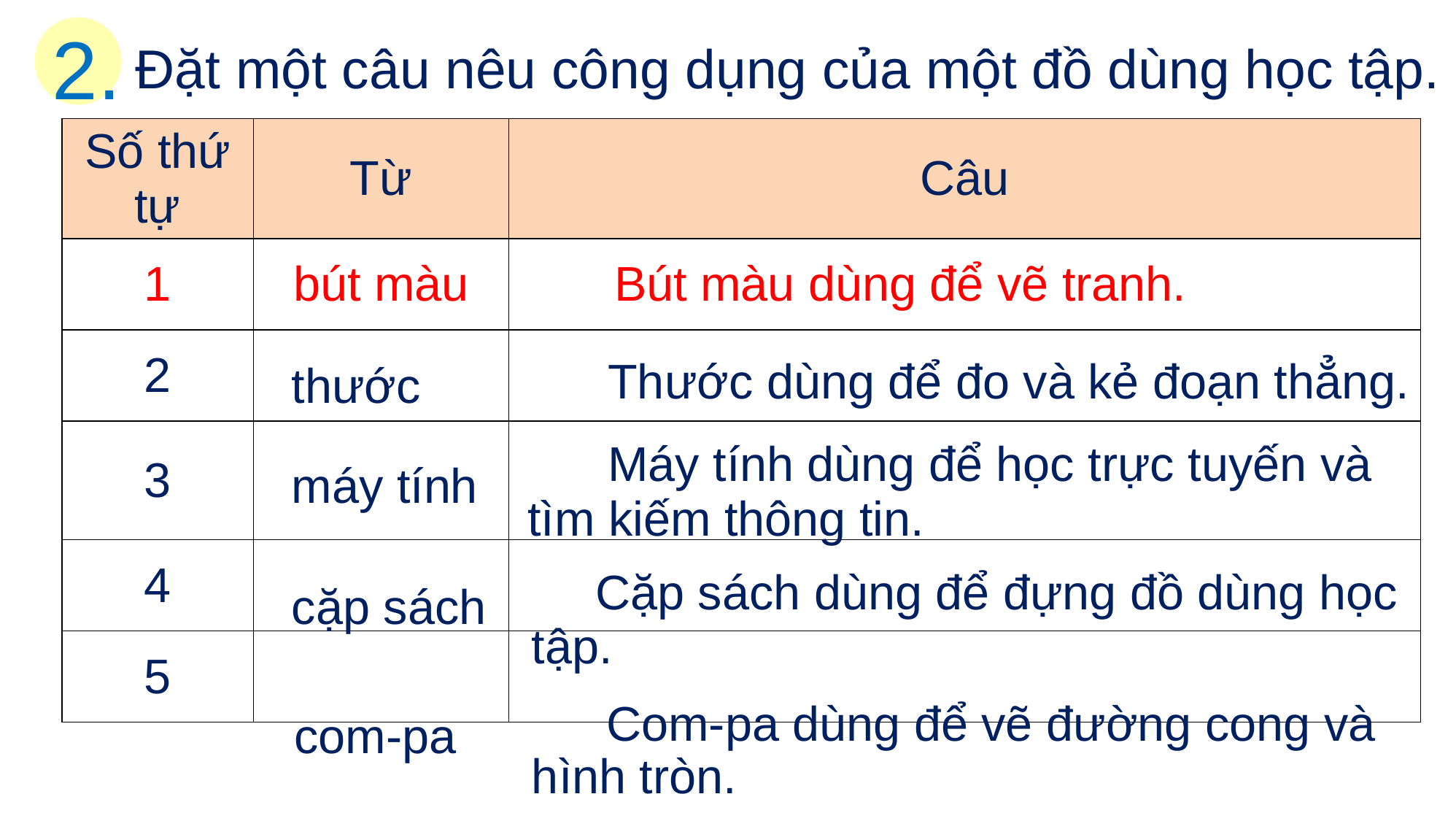

2.
Đặt một câu nêu công dụng của một đồ dùng học tập.
| Số thứ tự | Từ | Câu |
| --- | --- | --- |
| 1 | bút màu | Bút màu dùng để vẽ tranh. |
| 2 |  |  |
| 3 |  |  |
| 4 |  |  |
| 5 |  |  |
Thước dùng để đo và kẻ đoạn thẳng.
thước
Máy tính dùng để học trực tuyến và
máy tính
tìm kiếm thông tin.
Cặp sách dùng để đựng đồ dùng học
cặp sách
tập.
Com-pa dùng để vẽ đường cong và
com-pa
hình tròn.